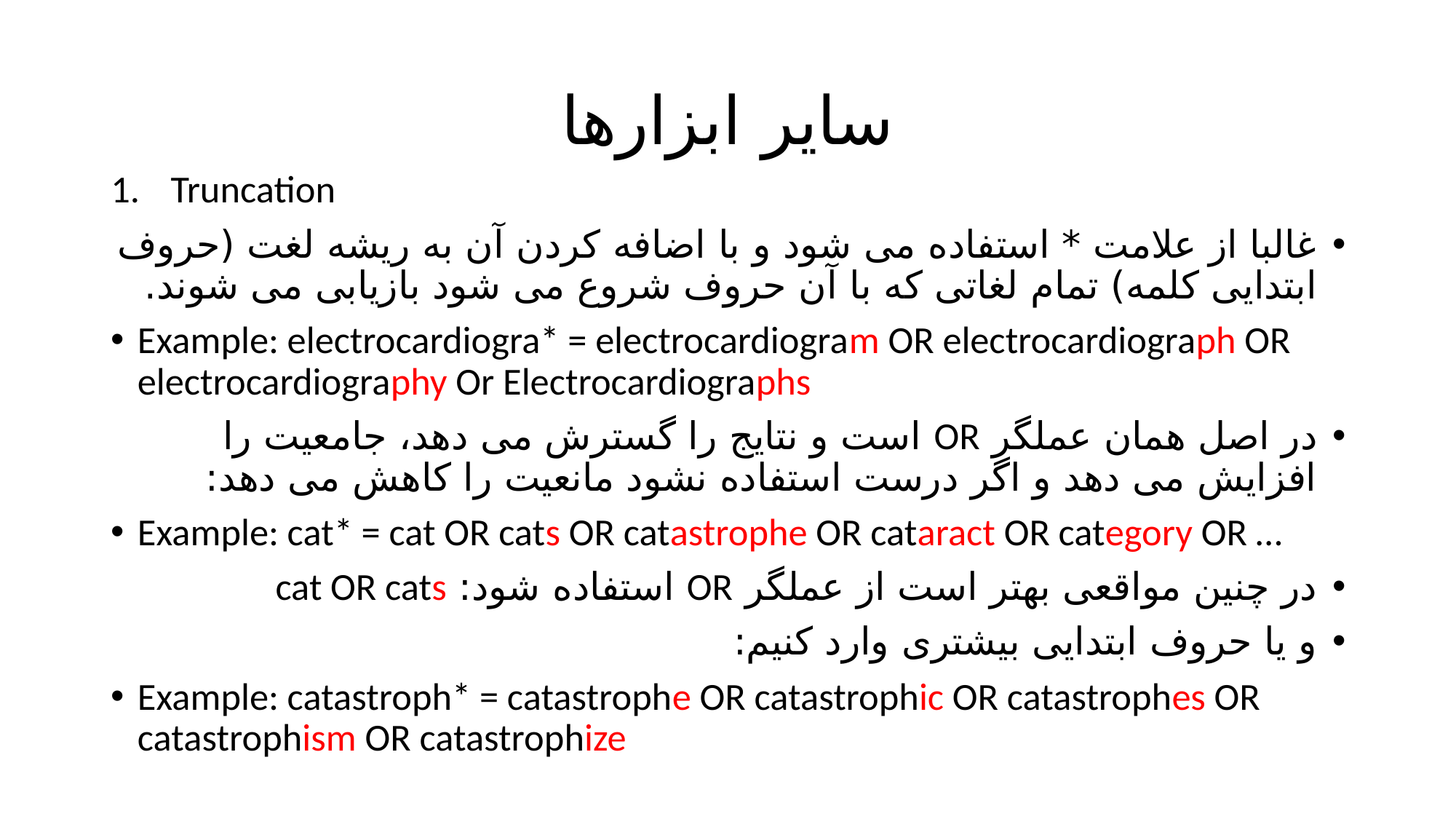

# سایر ابزارها
Truncation
غالبا از علامت * استفاده می شود و با اضافه کردن آن به ریشه لغت (حروف ابتدایی کلمه) تمام لغاتی که با آن حروف شروع می شود بازیابی می شوند.
Example: electrocardiogra* = electrocardiogram OR electrocardiograph OR electrocardiography Or Electrocardiographs
در اصل همان عملگر OR است و نتایج را گسترش می دهد، جامعیت را افزایش می دهد و اگر درست استفاده نشود مانعیت را کاهش می دهد:
Example: cat* = cat OR cats OR catastrophe OR cataract OR category OR …
در چنین مواقعی بهتر است از عملگر OR استفاده شود: cat OR cats
و یا حروف ابتدایی بیشتری وارد کنیم:
Example: catastroph* = catastrophe OR catastrophic OR catastrophes OR catastrophism OR catastrophize